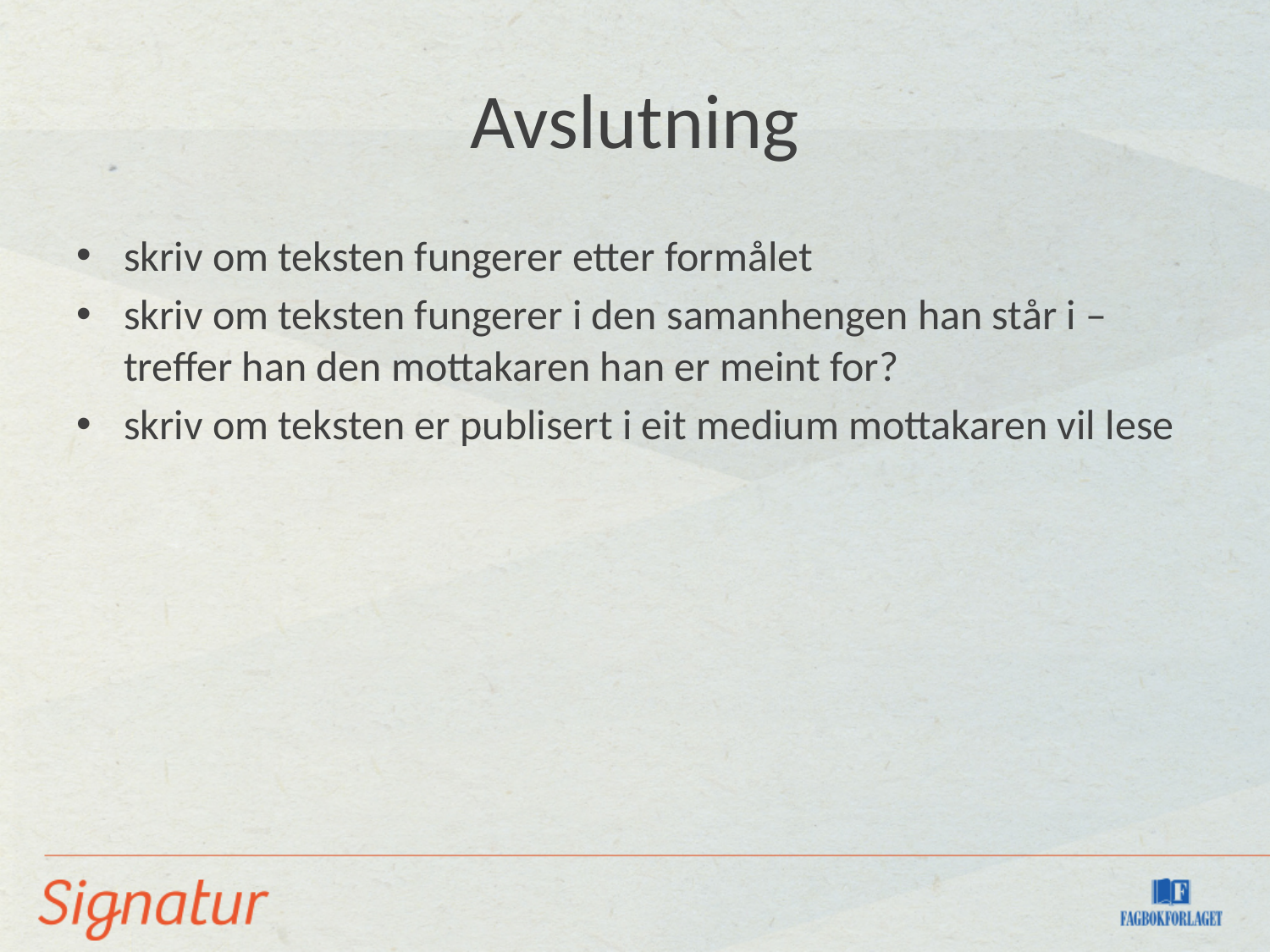

# Avslutning
skriv om teksten fungerer etter formålet
skriv om teksten fungerer i den samanhengen han står i – treffer han den mottakaren han er meint for?
skriv om teksten er publisert i eit medium mottakaren vil lese